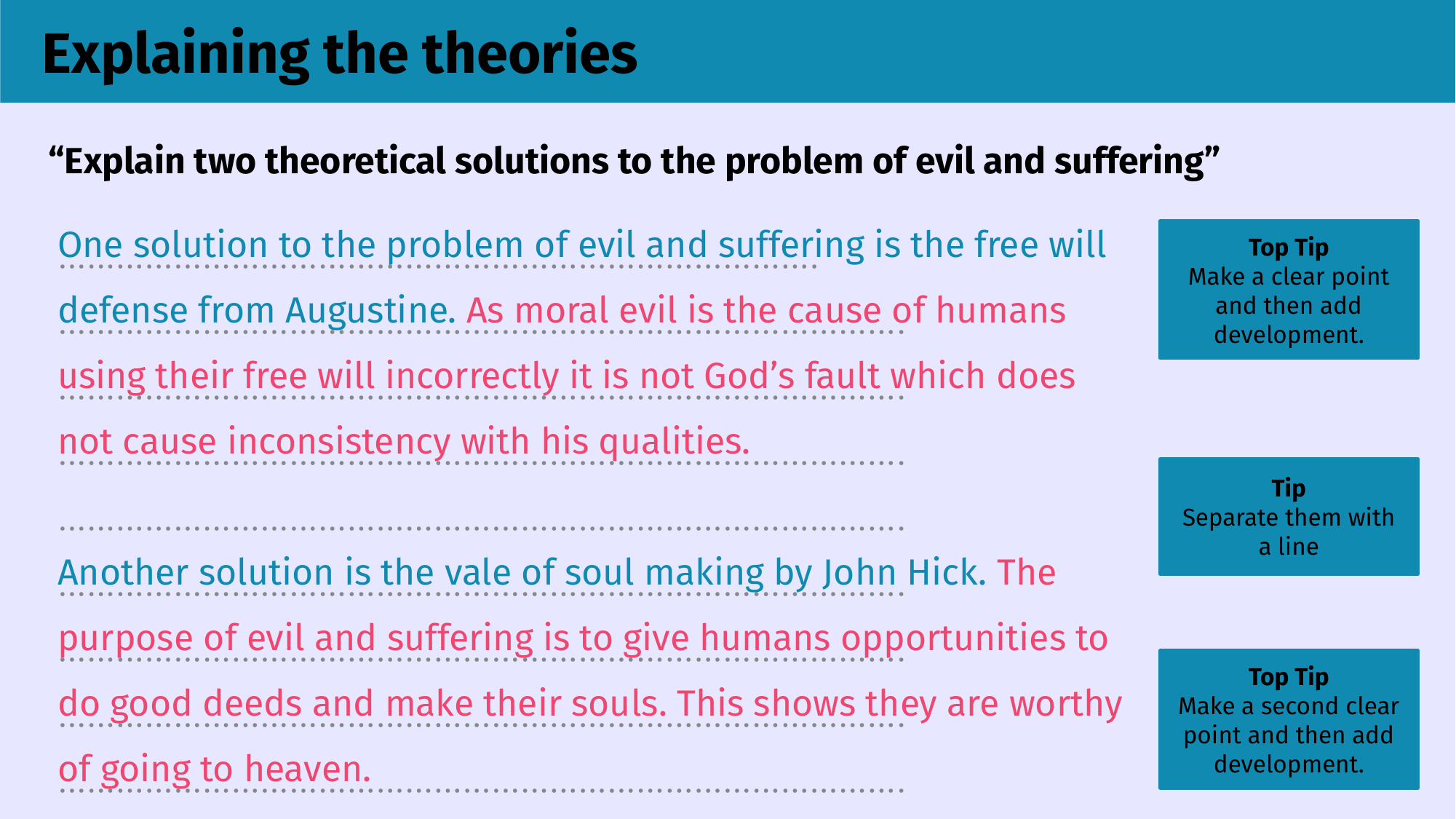

Explaining the theories
“Explain two theoretical solutions to the problem of evil and suffering”
One solution to the problem of evil and suffering is the free will defense from Augustine. As moral evil is the cause of humans using their free will incorrectly it is not God’s fault which does not cause inconsistency with his qualities.

Another solution is the vale of soul making by John Hick. The purpose of evil and suffering is to give humans opportunities to do good deeds and make their souls. This shows they are worthy of going to heaven.
…………………………………………………………………….
…………………………………………………………………………….
…………………………………………………………………………….
…………………………………………………………………………….
…………………………………………………………………………….
…………………………………………………………………………….
…………………………………………………………………………….
…………………………………………………………………………….
…………………………………………………………………………….
Top Tip
Make a clear point and then add development.
Tip
Separate them with a line
Top Tip
Make a second clear point and then add development.